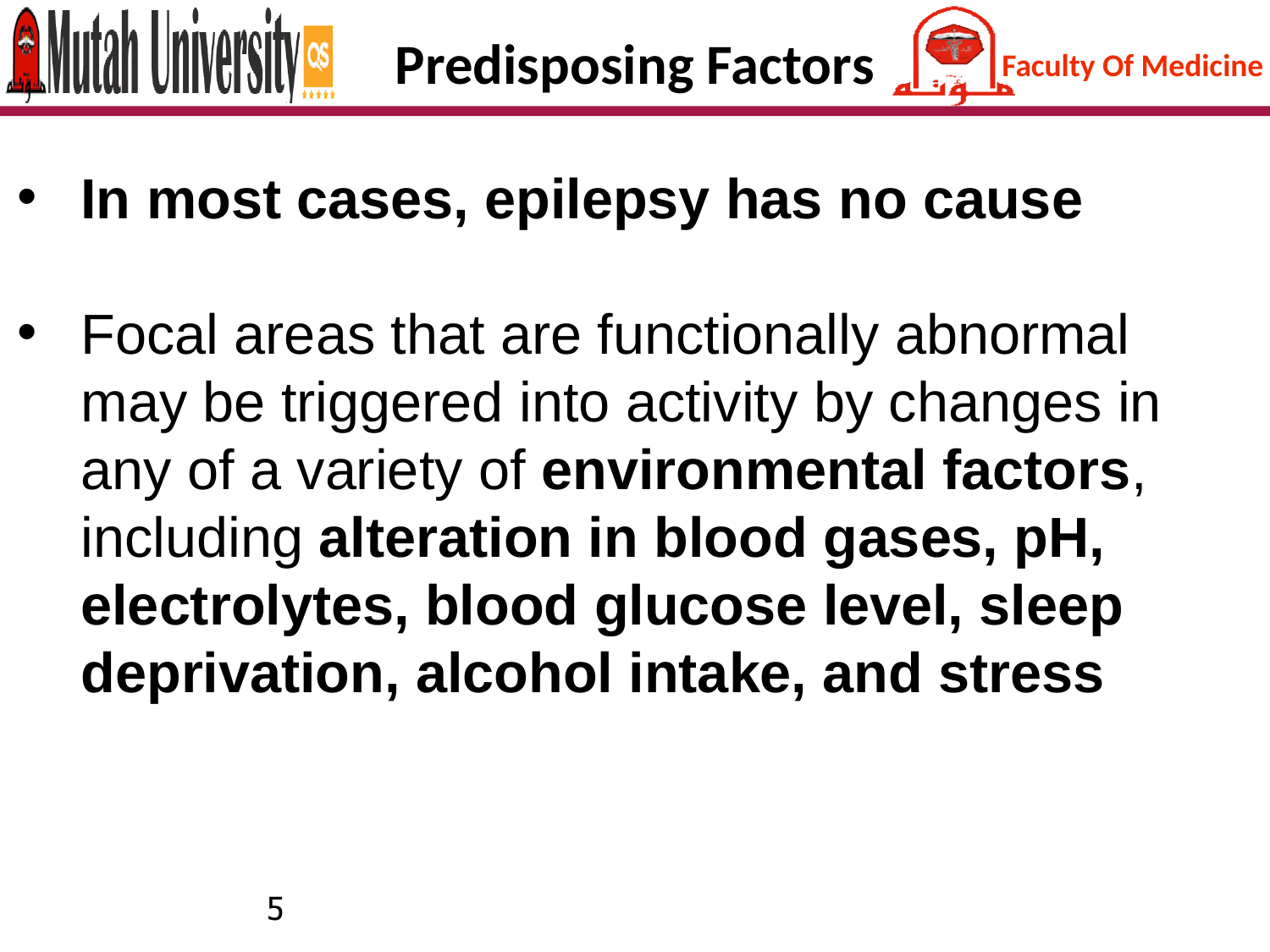

# Predisposing Factors
In most cases, epilepsy has no cause

Focal areas that are functionally abnormal may be triggered into activity by changes in any of a variety of environmental factors, including alteration in blood gases, pH, electrolytes, blood glucose level, sleep deprivation, alcohol intake, and stress
5